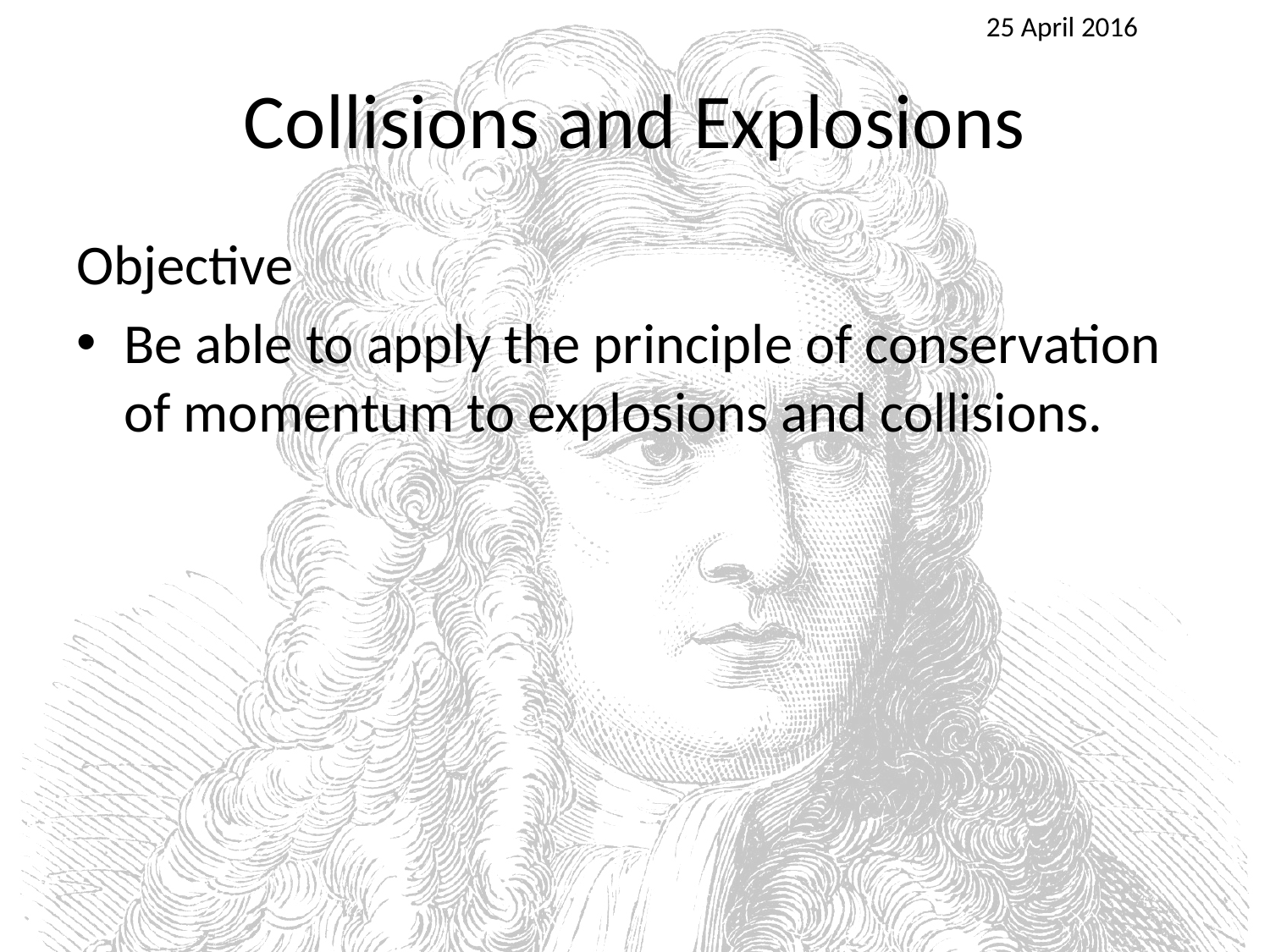

25 April 2016
# Collisions and Explosions
Objective
Be able to apply the principle of conservation of momentum to explosions and collisions.